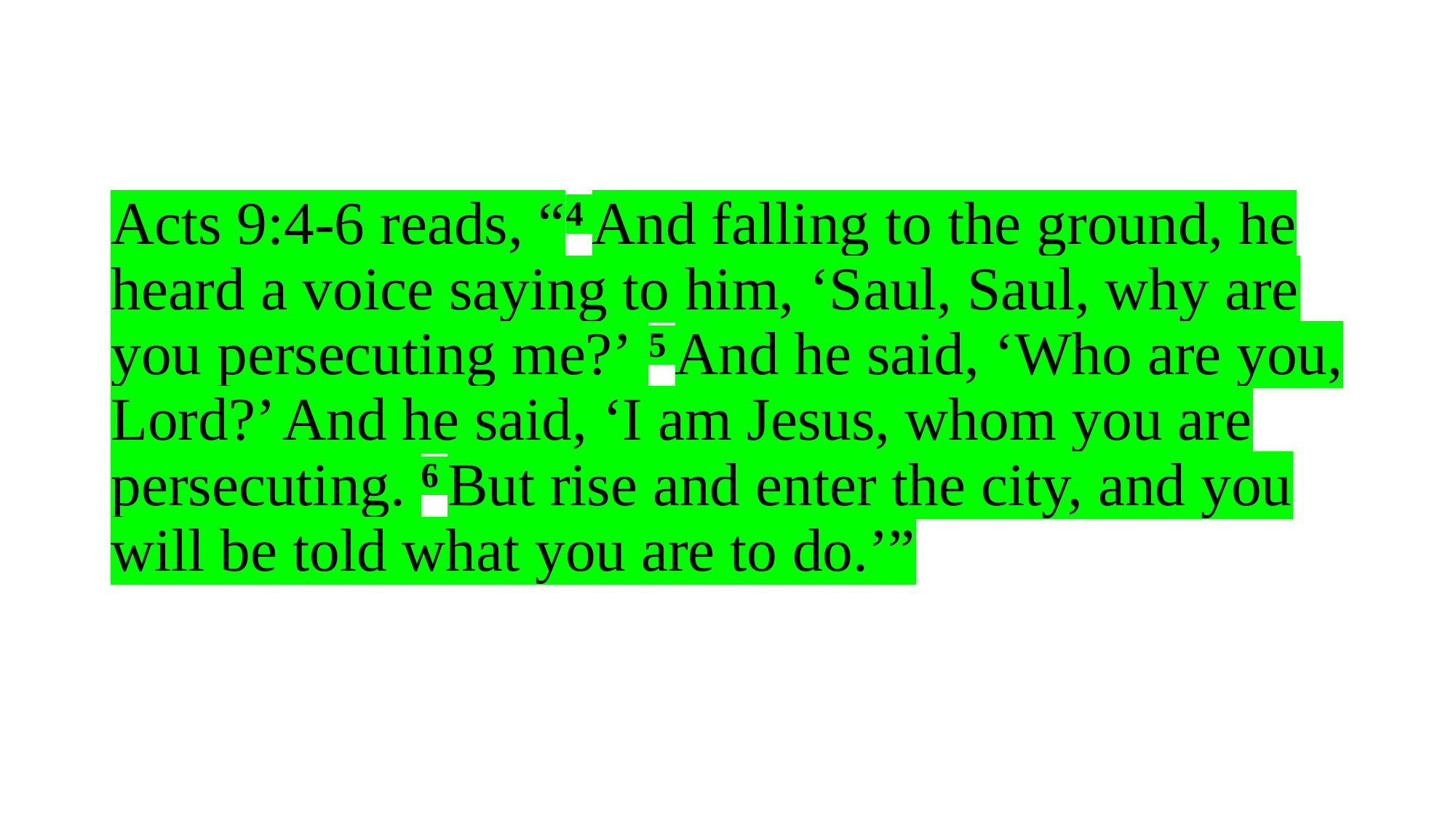

# Acts 9:4-6 reads, “4 And falling to the ground, he heard a voice saying to him, ‘Saul, Saul, why are you persecuting me?’ 5 And he said, ‘Who are you, Lord?’ And he said, ‘I am Jesus, whom you are persecuting. 6 But rise and enter the city, and you will be told what you are to do.’”